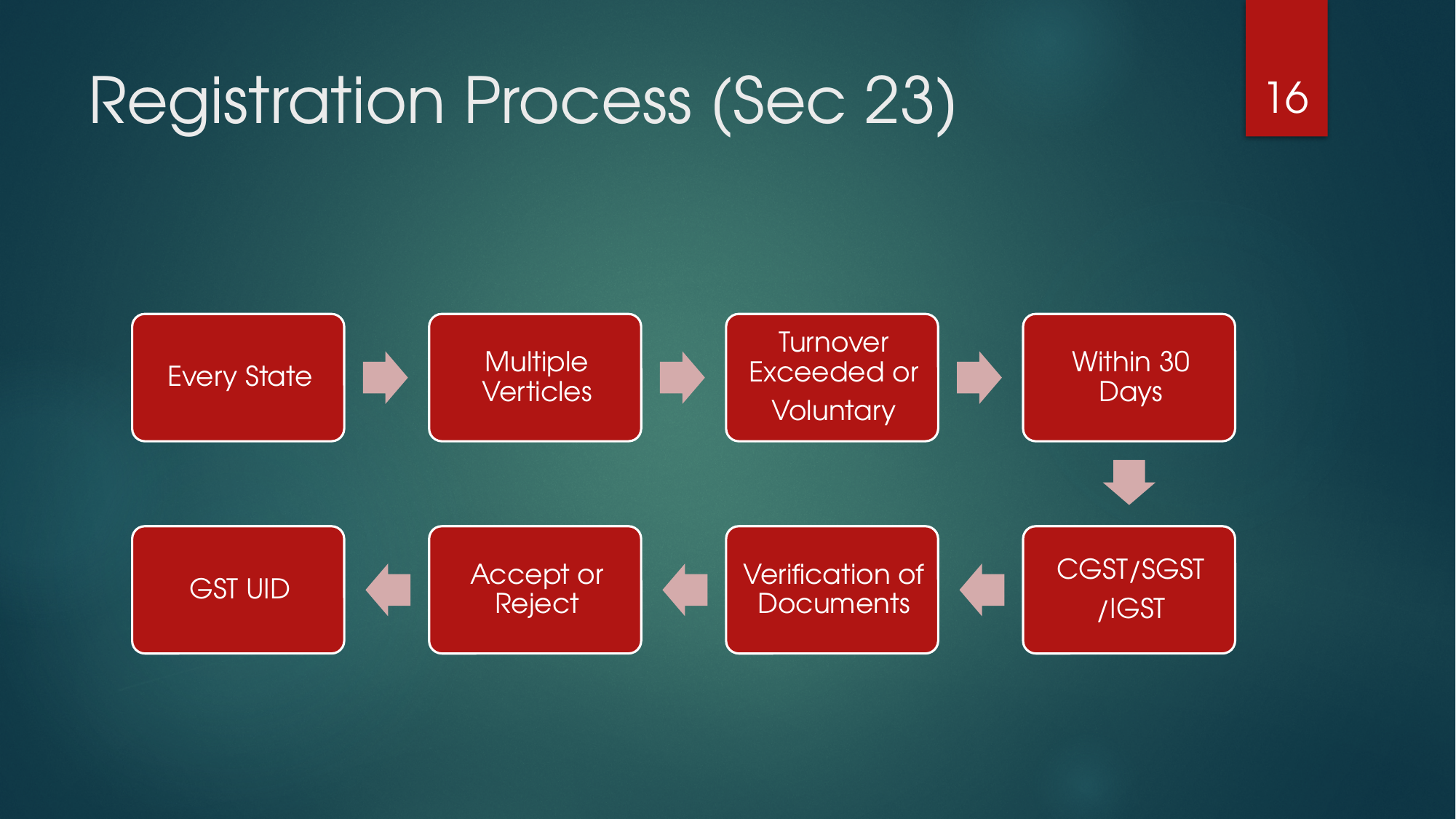

16
# Registration Process (Sec 23)
Every State

Multiple Verticles

Turnover Exceeded or
Voluntary

Within 30 Days

CGST/SGST
/IGST

Verification of Documents

Accept or Reject

GST UID